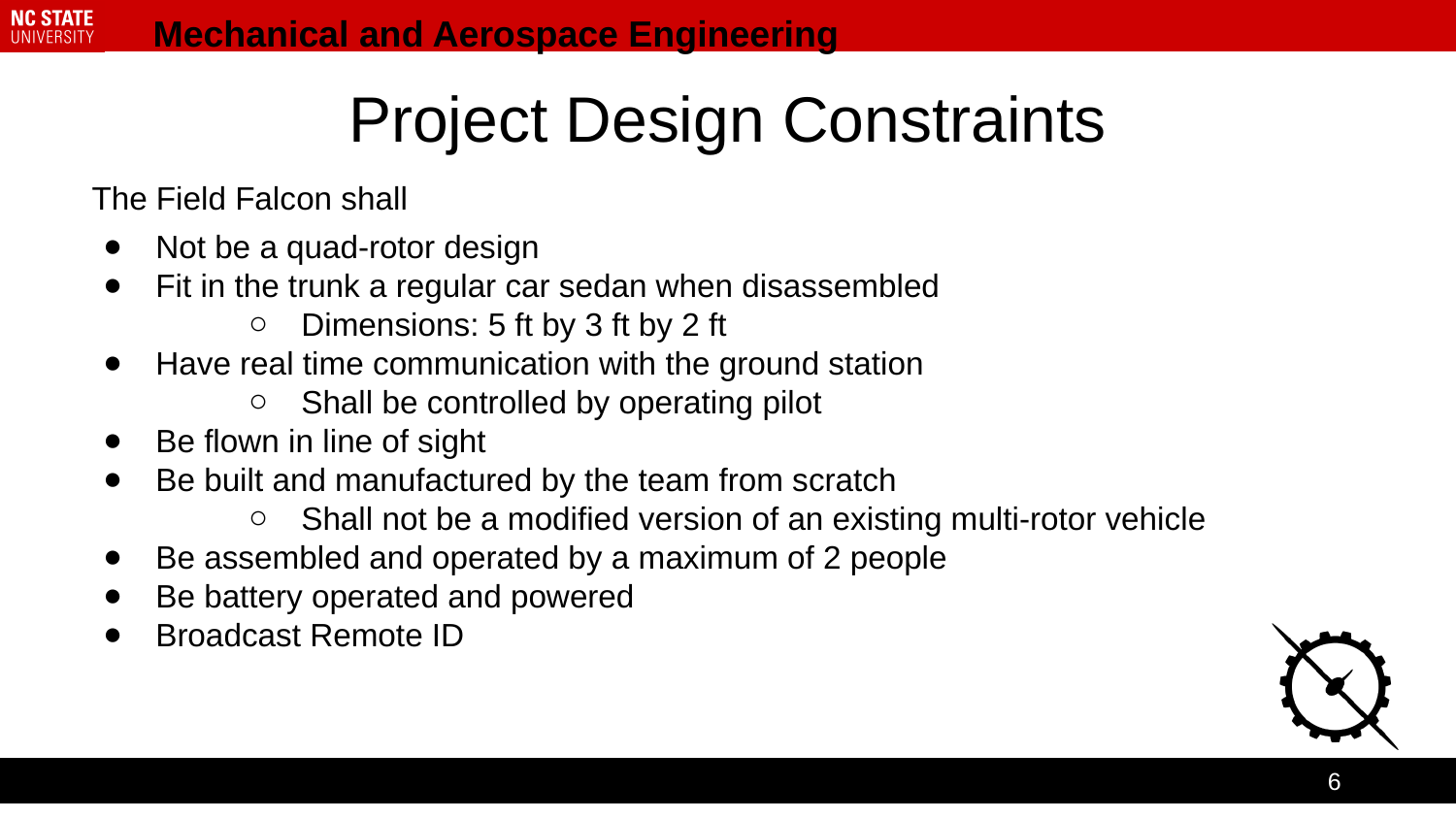

# Project Design Constraints
 The Field Falcon shall
Not be a quad-rotor design
Fit in the trunk a regular car sedan when disassembled
Dimensions: 5 ft by 3 ft by 2 ft
Have real time communication with the ground station
Shall be controlled by operating pilot
Be flown in line of sight
Be built and manufactured by the team from scratch
Shall not be a modified version of an existing multi-rotor vehicle
Be assembled and operated by a maximum of 2 people
Be battery operated and powered
Broadcast Remote ID
6